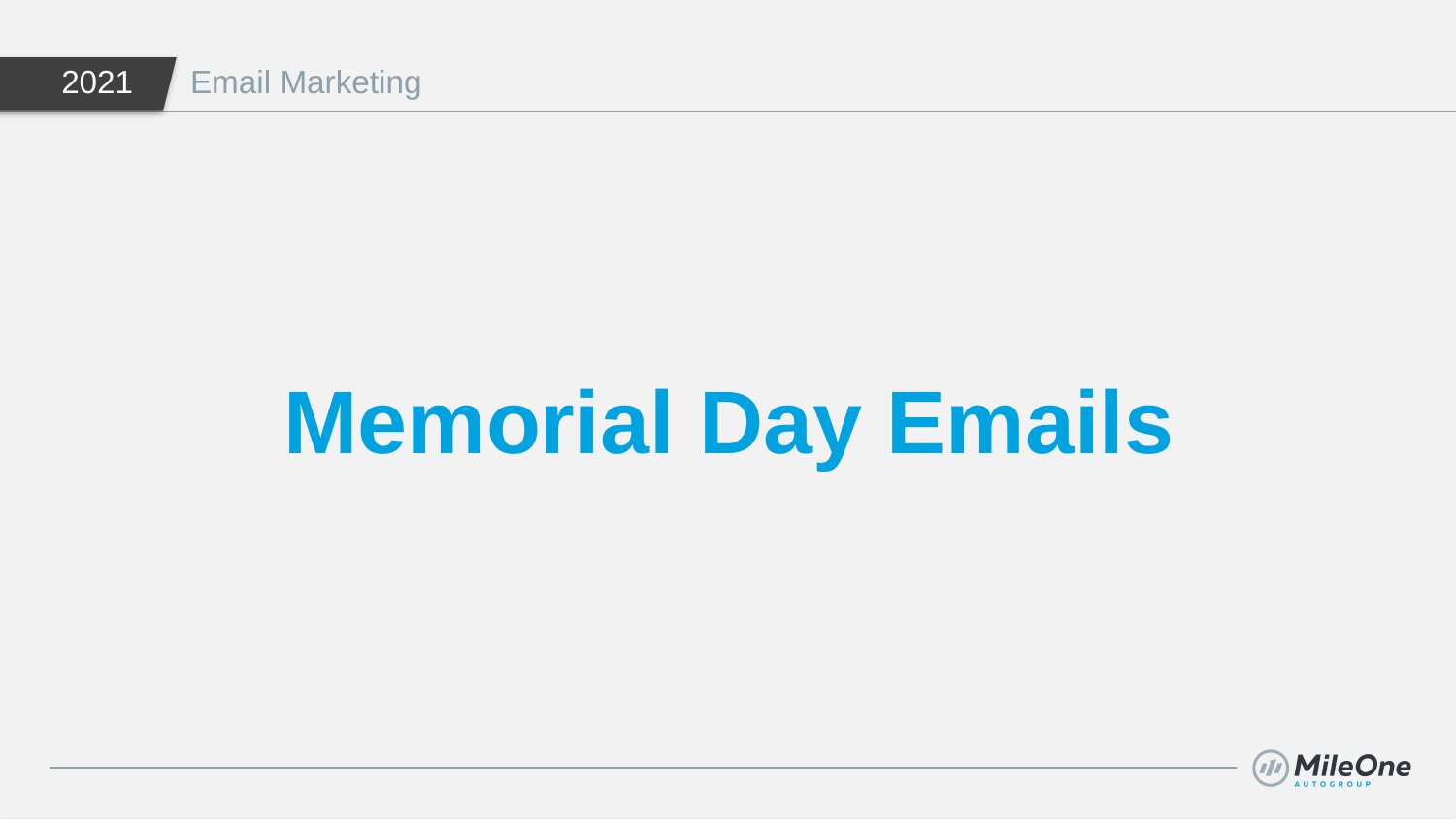

Email Marketing
2021

# Memorial Day Emails